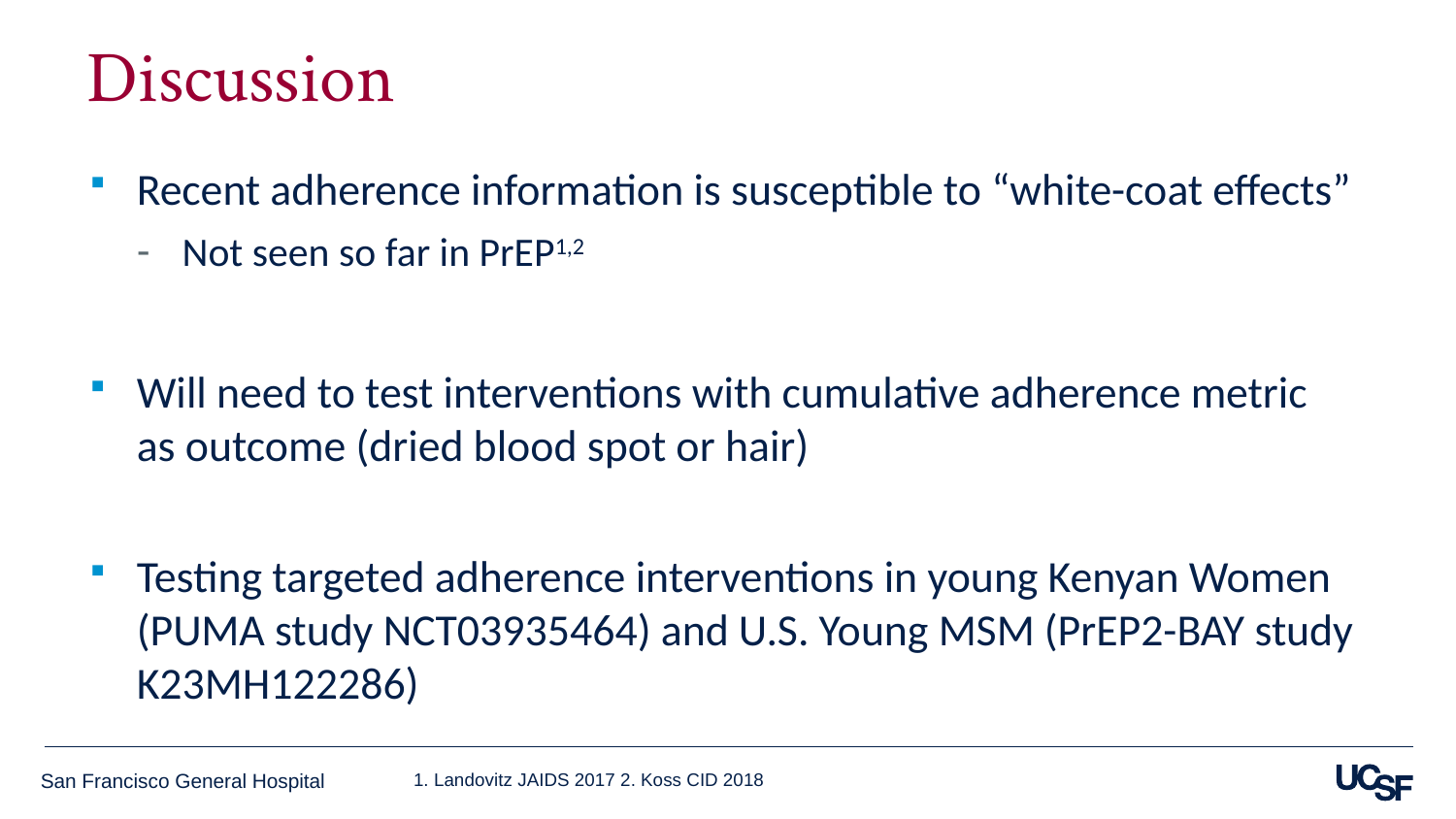

# Discussion
Recent adherence information is susceptible to “white-coat effects”
Not seen so far in PrEP1,2

Will need to test interventions with cumulative adherence metric as outcome (dried blood spot or hair)

Testing targeted adherence interventions in young Kenyan Women (PUMA study NCT03935464) and U.S. Young MSM (PrEP2-BAY study K23MH122286)
San Francisco General Hospital

1. Landovitz JAIDS 2017 2. Koss CID 2018